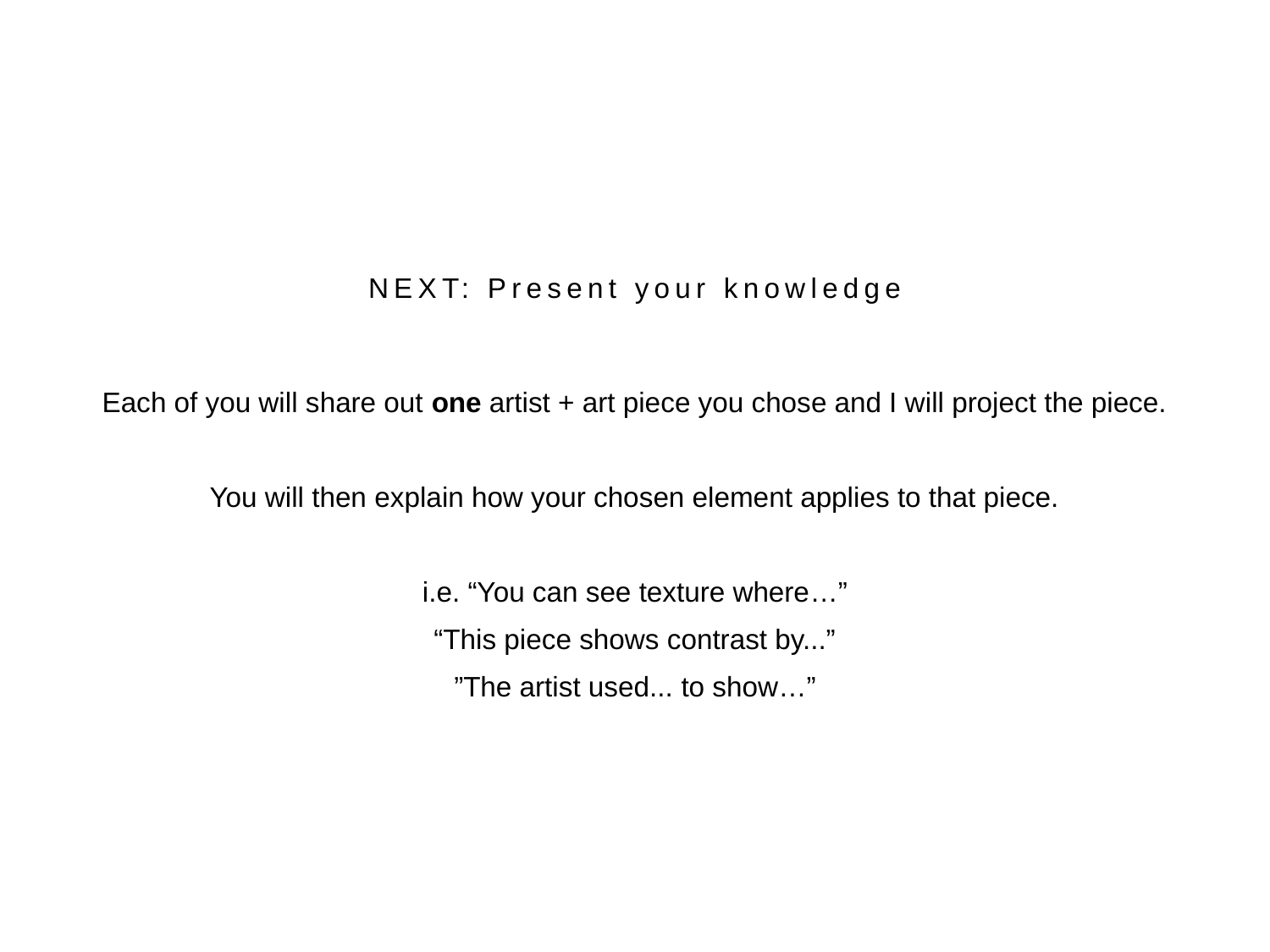

NEXT: Present your knowledge

Each of you will share out one artist + art piece you chose and I will project the piece.

You will then explain how your chosen element applies to that piece.

i.e. “You can see texture where…”
“This piece shows contrast by...”
”The artist used... to show…”